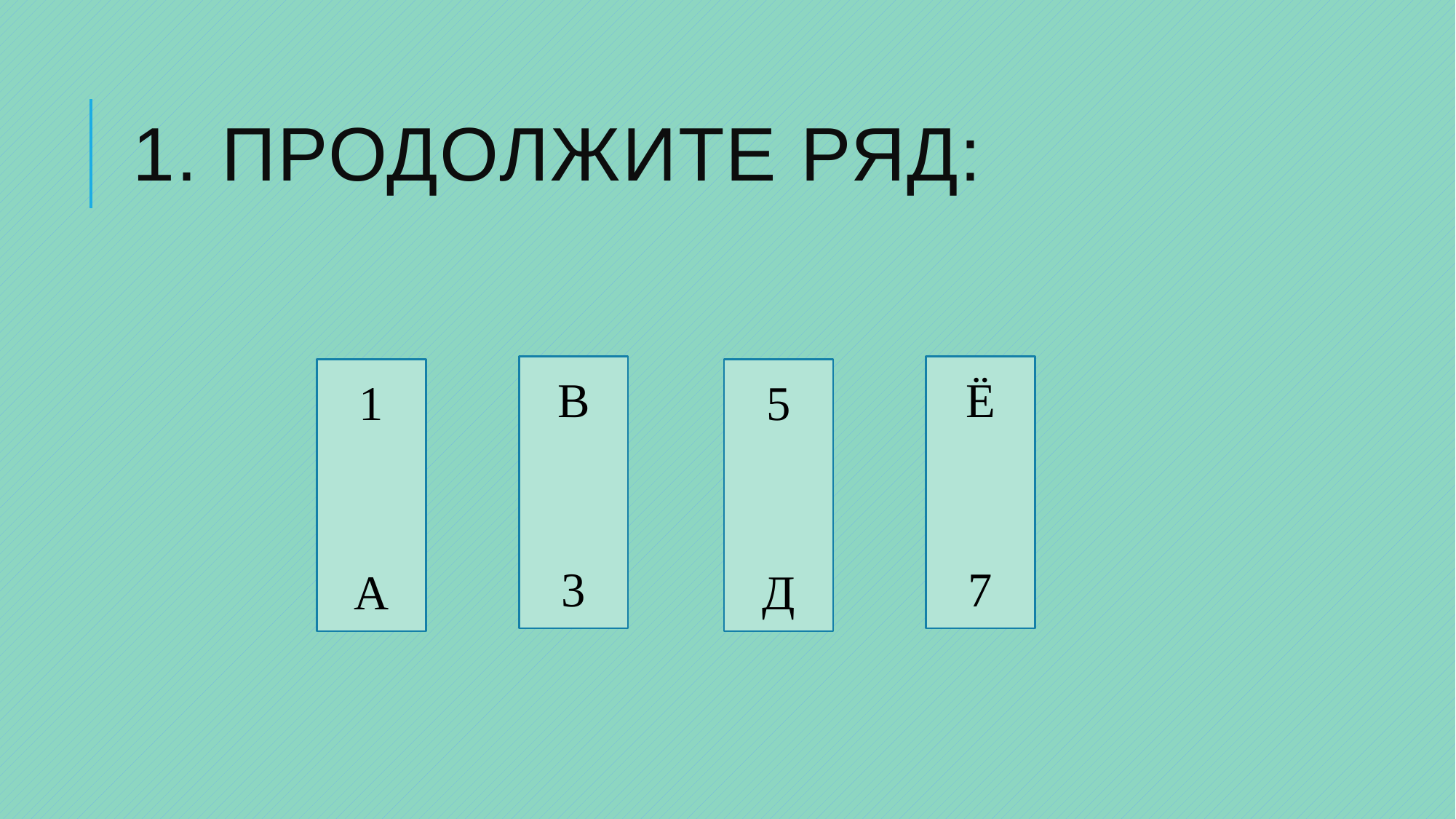

# 1. Продолжите ряд:

Ё

7
В

3
5

Д
1

А